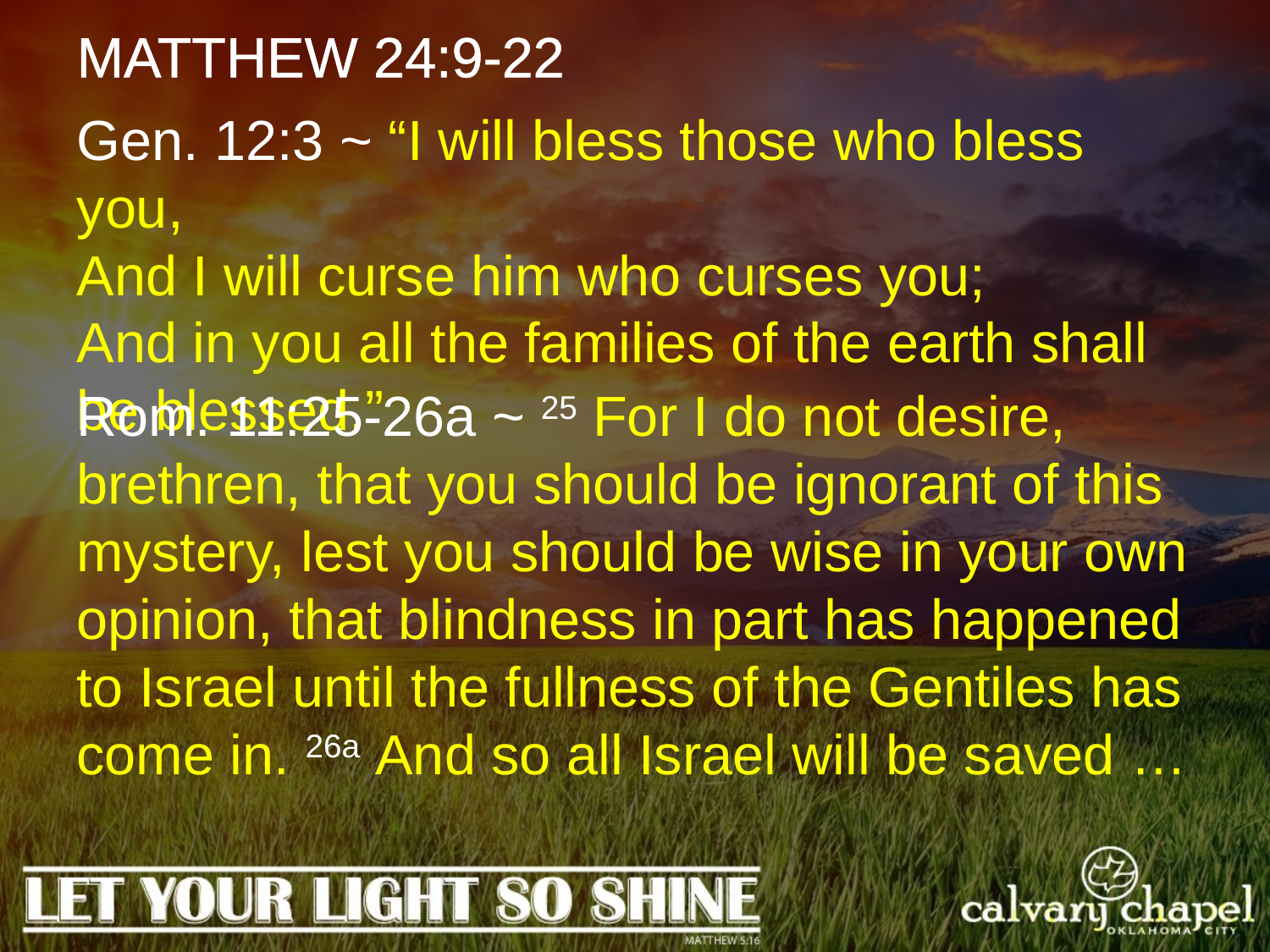

MATTHEW 24:9-22
Gen. 12:3 ~ “I will bless those who bless you,
And I will curse him who curses you;
And in you all the families of the earth shall be blessed.”
Rom. 11:25-26a ~ 25 For I do not desire, brethren, that you should be ignorant of this mystery, lest you should be wise in your own opinion, that blindness in part has happened to Israel until the fullness of the Gentiles has come in. 26a And so all Israel will be saved …